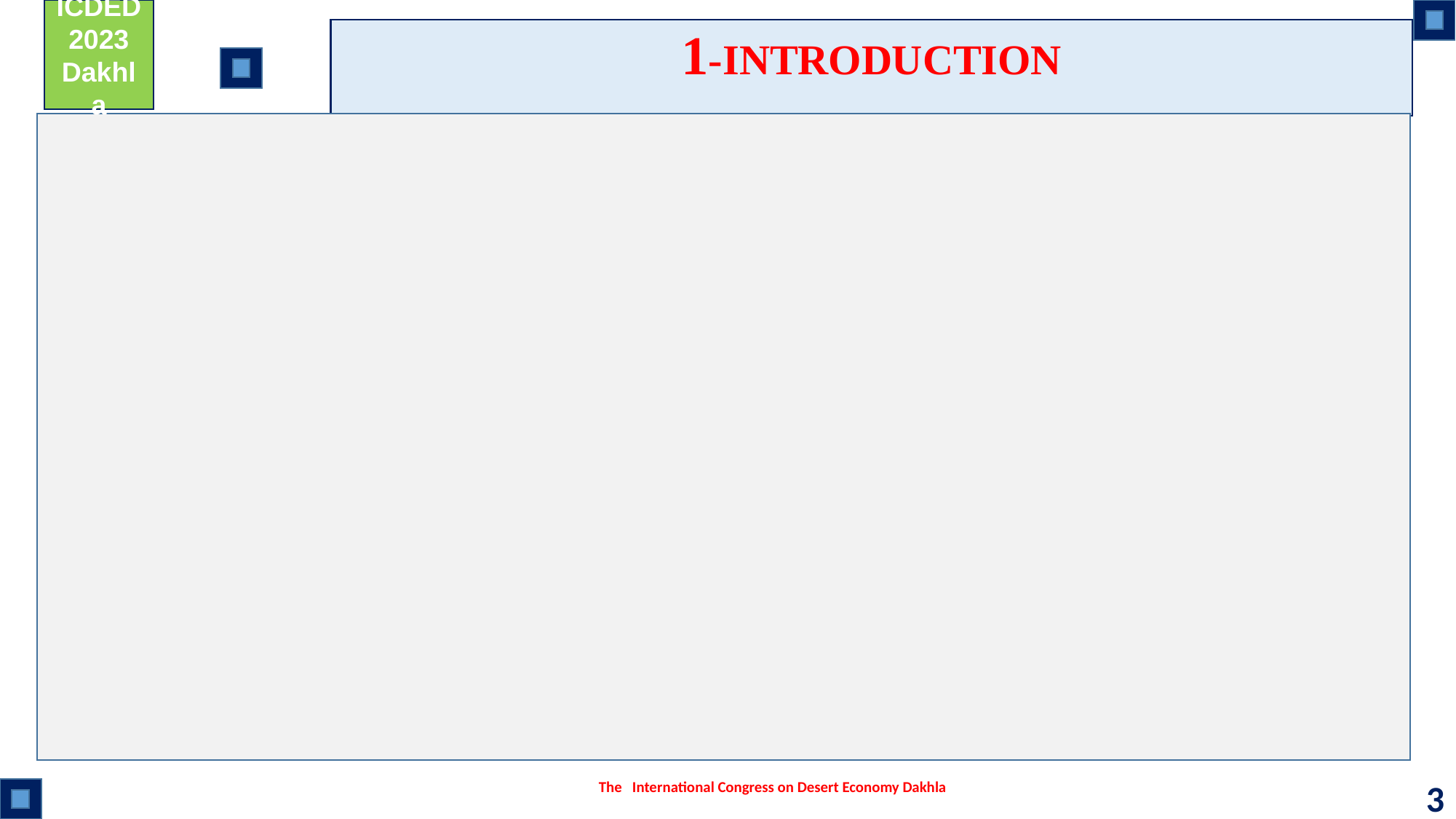

ICDED
2023
Dakhla

1-INTRODUCTION

The   International Congress on Desert Economy Dakhla

3